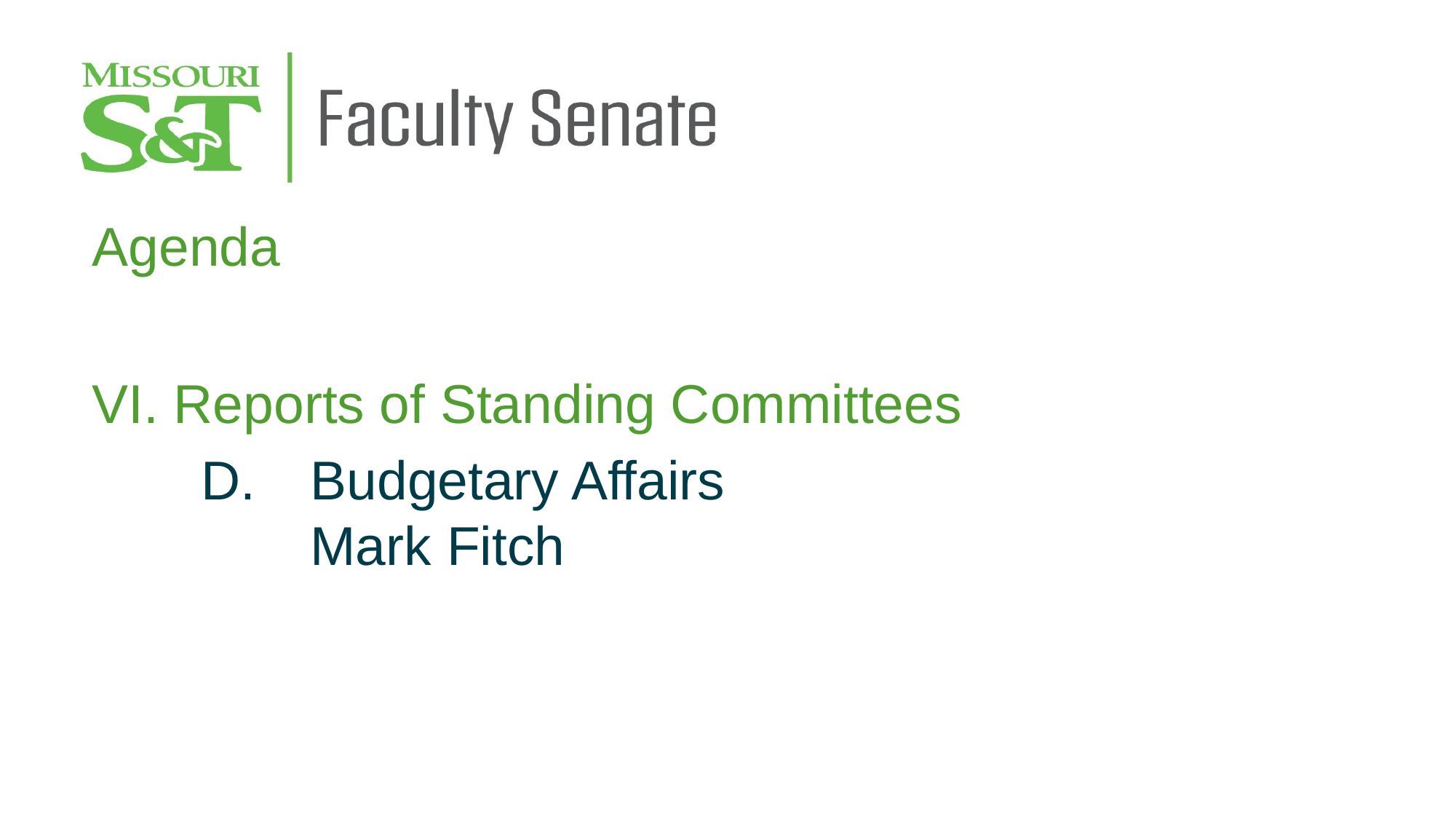

Agenda
VI. Reports of Standing Committees
	D.	Budgetary Affairs
		Mark Fitch